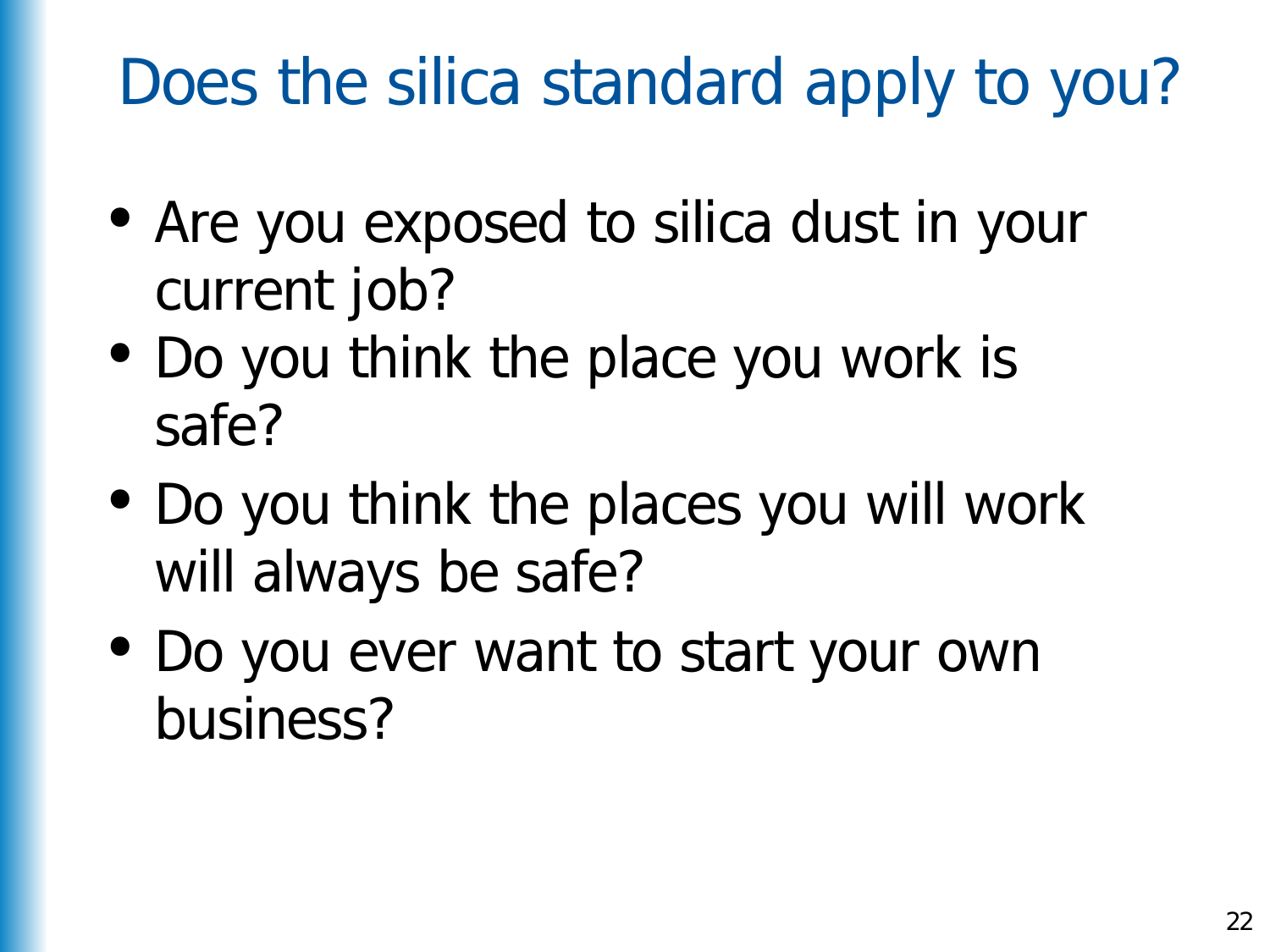

# Does the silica standard apply to you?
Are you exposed to silica dust in your current job?
Do you think the place you work is safe?
Do you think the places you will work will always be safe?
Do you ever want to start your own business?
22